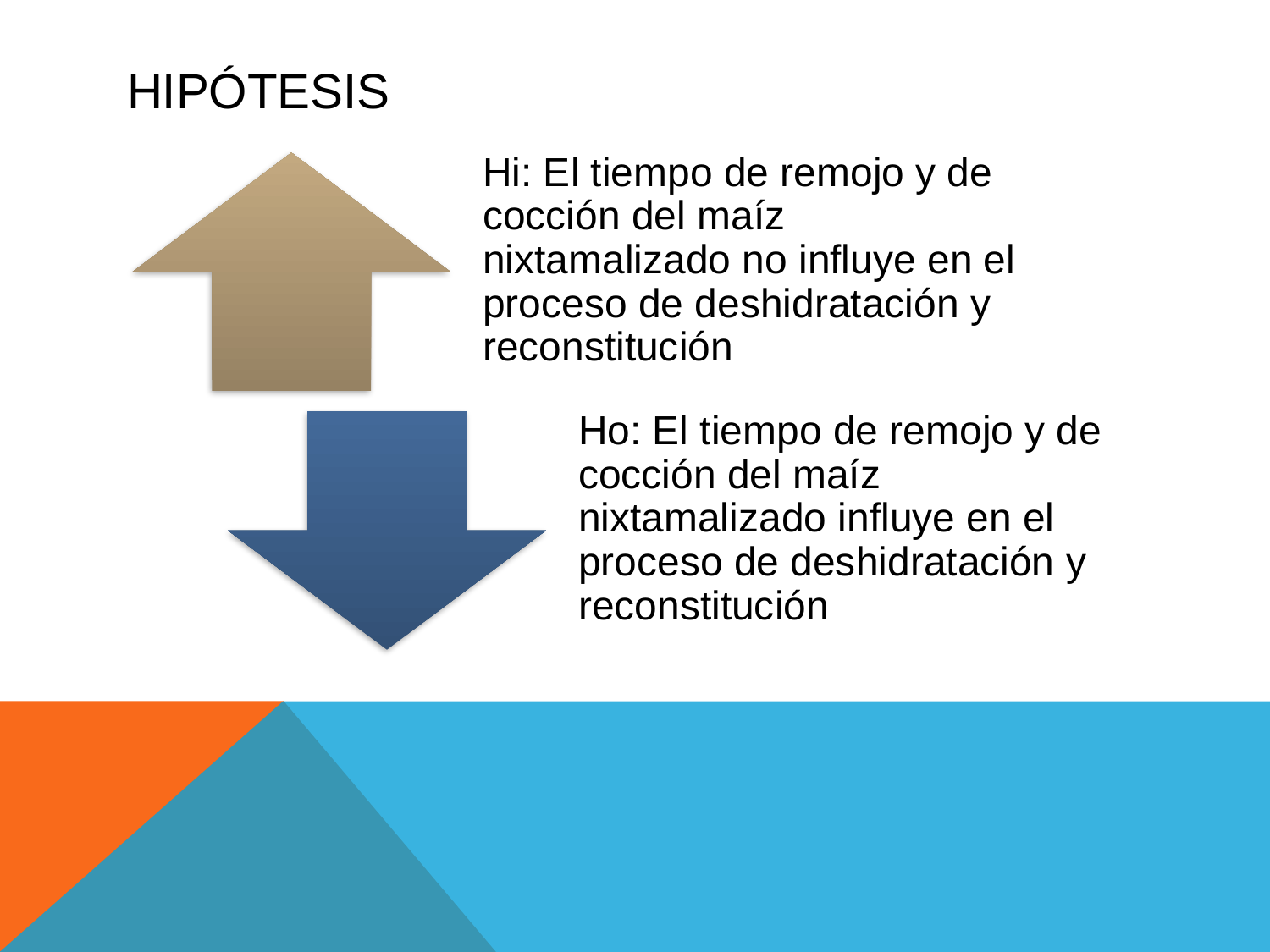

# Hipótesis
Hi: El tiempo de remojo y de cocción del maíz nixtamalizado no influye en el proceso de deshidratación y reconstitución
Ho: El tiempo de remojo y de cocción del maíz nixtamalizado influye en el proceso de deshidratación y reconstitución